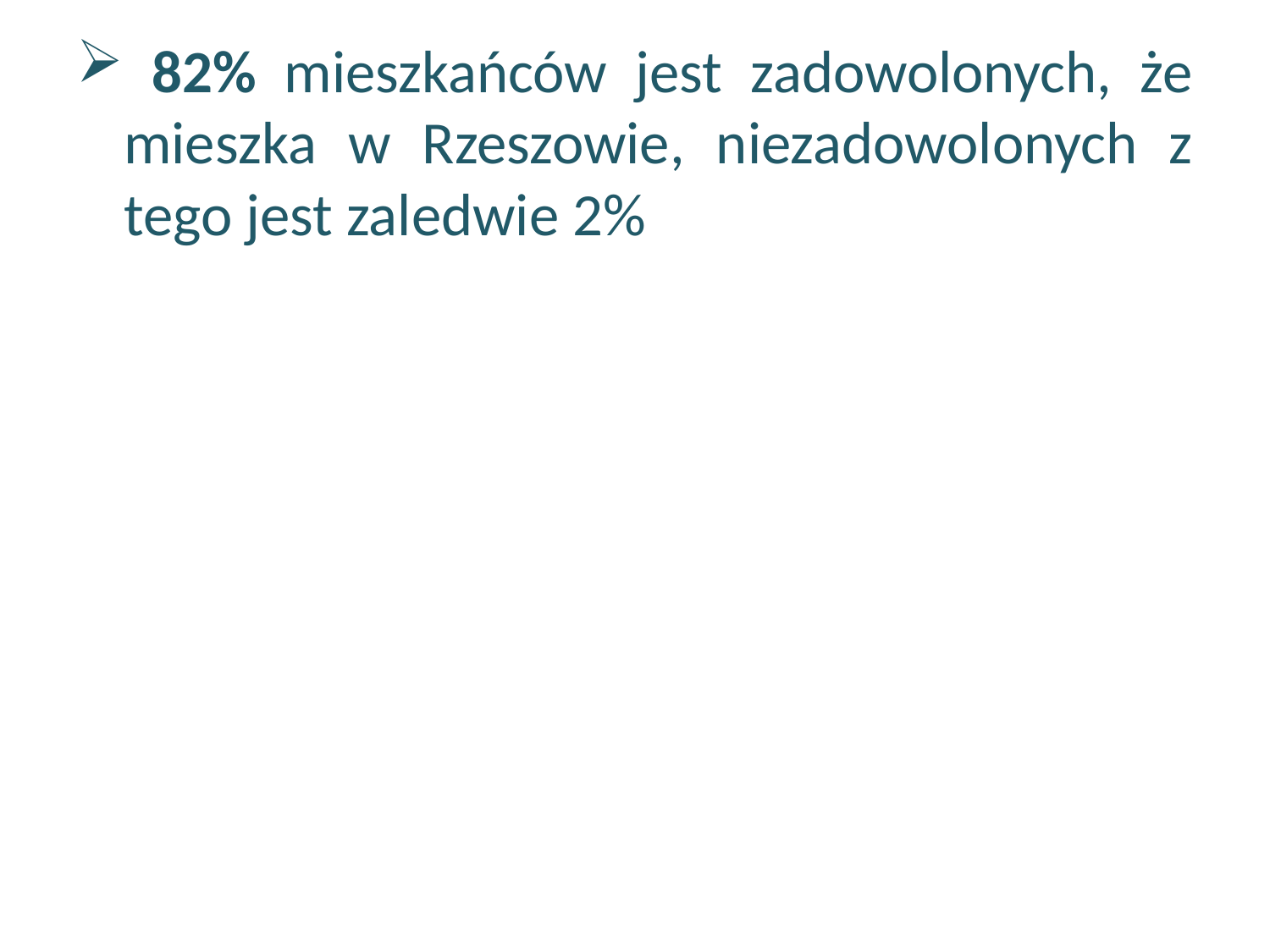

82% mieszkańców jest zadowolonych, że mieszka w Rzeszowie, niezadowolonych z tego jest zaledwie 2%